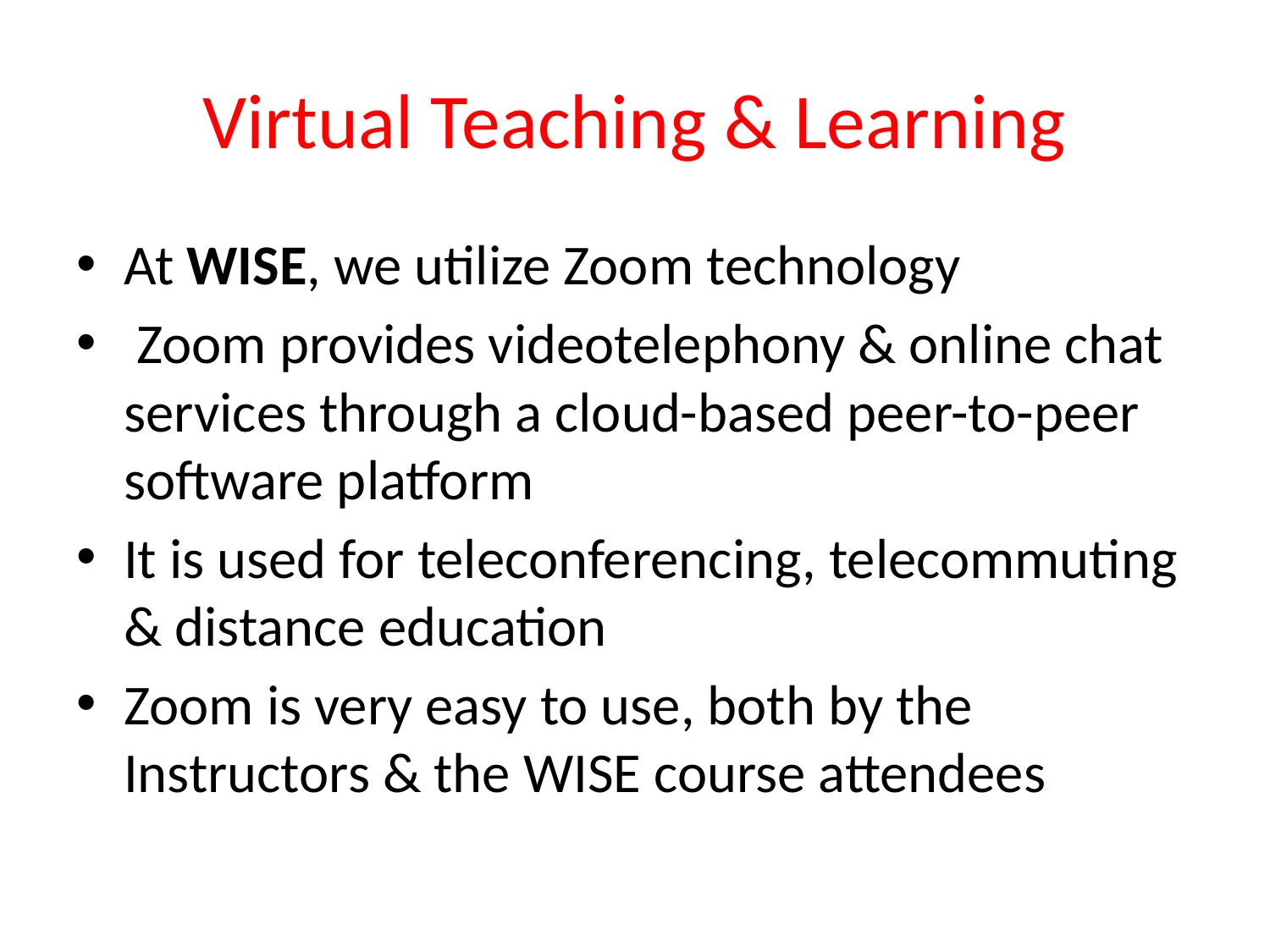

# Virtual Teaching & Learning
At WISE, we utilize Zoom technology
 Zoom provides videotelephony & online chat services through a cloud-based peer-to-peer software platform
It is used for teleconferencing, telecommuting & distance education
Zoom is very easy to use, both by the Instructors & the WISE course attendees